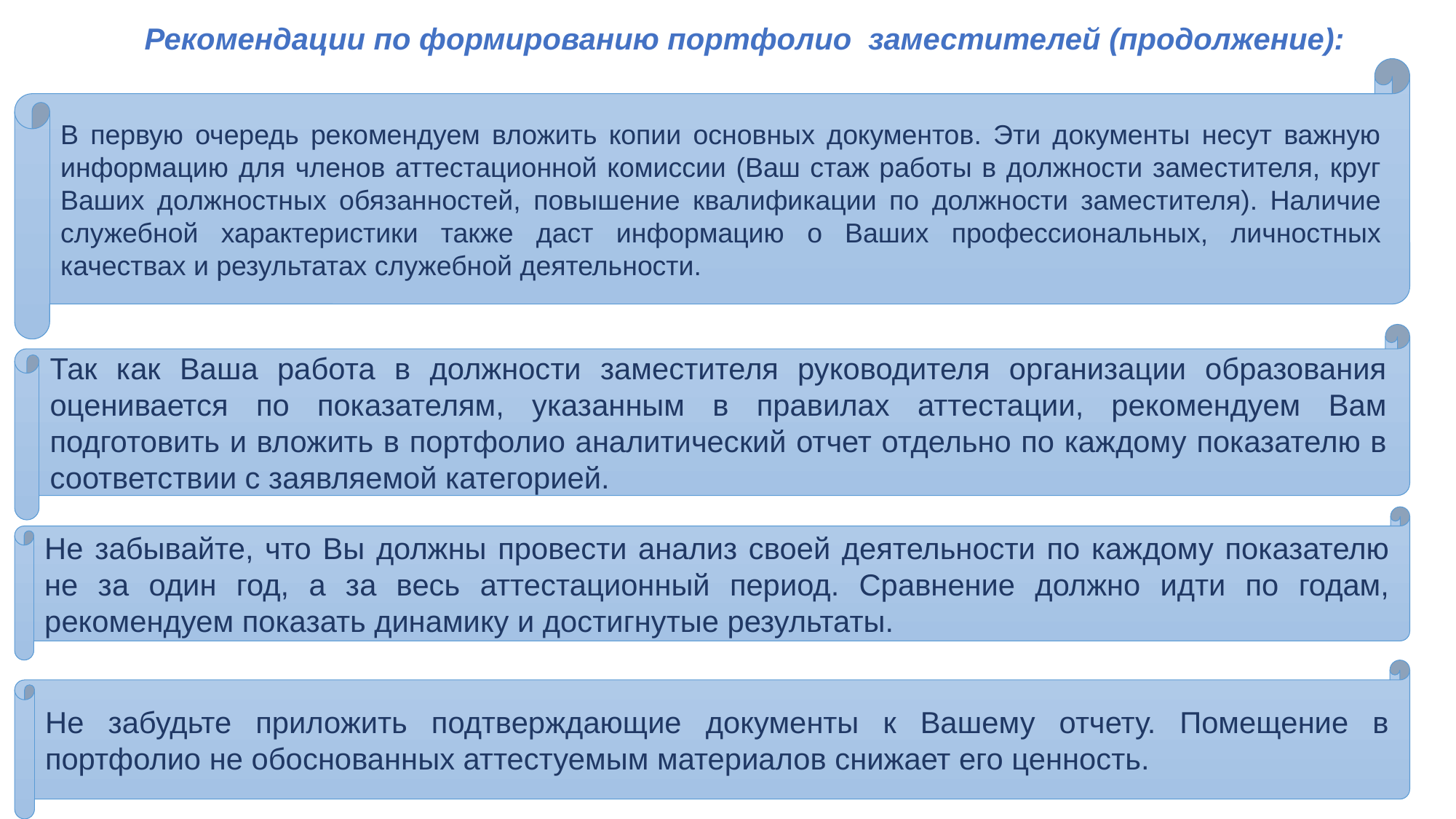

Рекомендации по формированию портфолио  заместителей (продолжение):
В первую очередь рекомендуем вложить копии основных документов. Эти документы несут важную информацию для членов аттестационной комиссии (Ваш стаж работы в должности заместителя, круг Ваших должностных обязанностей, повышение квалификации по должности заместителя). Наличие служебной характеристики также даст информацию о Ваших профессиональных, личностных качествах и результатах служебной деятельности.
Так как Ваша работа в должности заместителя руководителя организации образования оценивается по показателям, указанным в правилах аттестации, рекомендуем Вам подготовить и вложить в портфолио аналитический отчет отдельно по каждому показателю в соответствии с заявляемой категорией.
Не забывайте, что Вы должны провести анализ своей деятельности по каждому показателю не за один год, а за весь аттестационный период. Сравнение должно идти по годам, рекомендуем показать динамику и достигнутые результаты.
Не забудьте приложить подтверждающие документы к Вашему отчету. Помещение в портфолио не обоснованных аттестуемым материалов снижает его ценность.